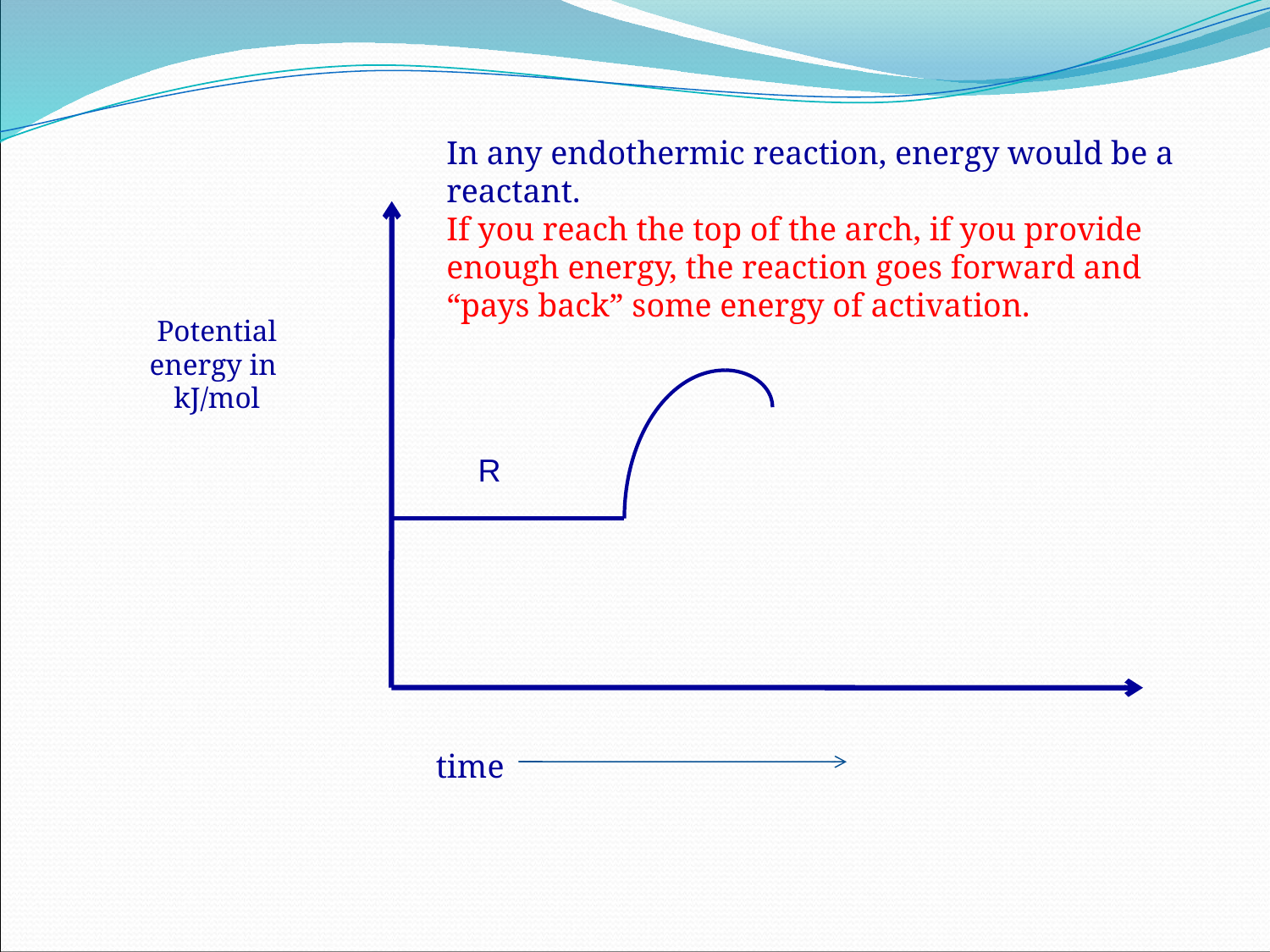

In any endothermic reaction, energy would be a reactant.
If you reach the top of the arch, if you provide enough energy, the reaction goes forward and “pays back” some energy of activation.
Potential energy in
kJ/mol

R
time